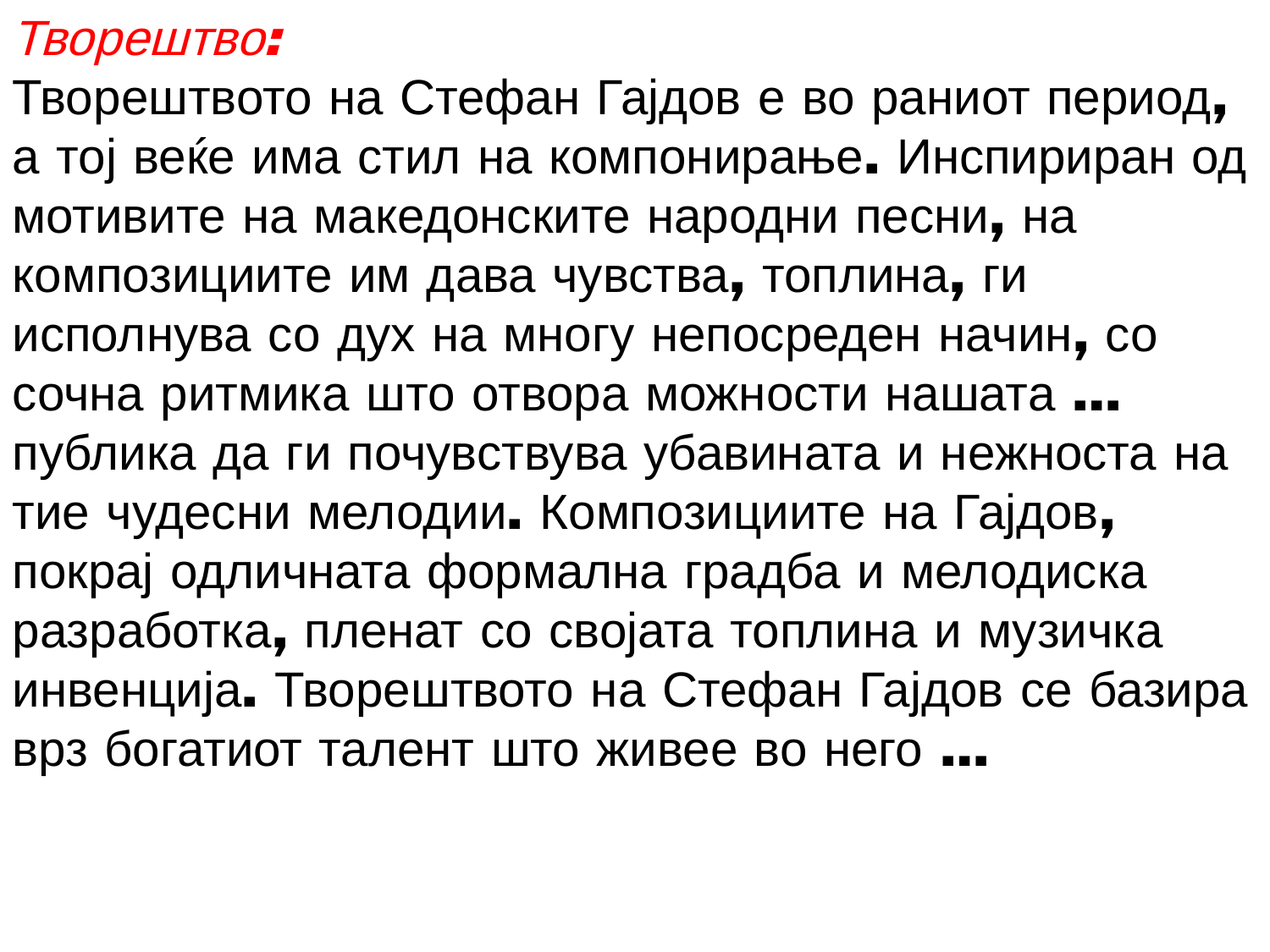

Творештво:
Творештвото на Стефан Гајдов е во раниот период, а тој веќе има стил на компонирање. Инспириран од мотивите на македонските народни песни, на композициите им дава чувства, топлина, ги исполнува со дух на многу непосреден начин, со сочна ритмика што отвора можности нашата … публика да ги почувствува убавината и нежноста на тие чудесни мелодии. Композициите на Гајдов, покрај одличната формална градба и мелодиска разработка, пленат со својата топлина и музичка инвенција. Творештвото на Стефан Гајдов се базира врз богатиот талент што живее во него …